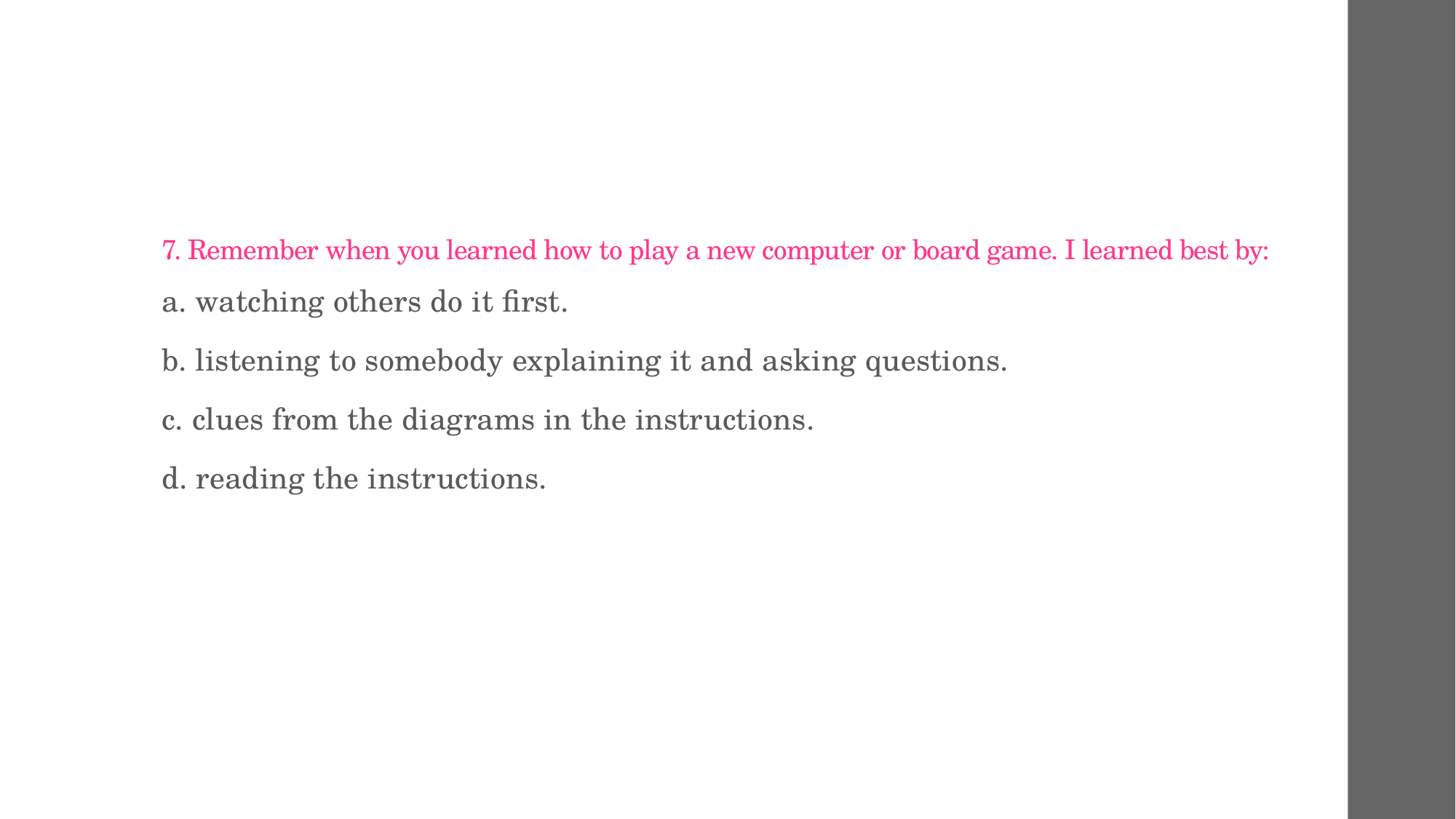

# 7. Remember when you learned how to play a new computer or board game. I learned best by:

a. watching others do it first.
b. listening to somebody explaining it and asking questions.
c. clues from the diagrams in the instructions.
d. reading the instructions.